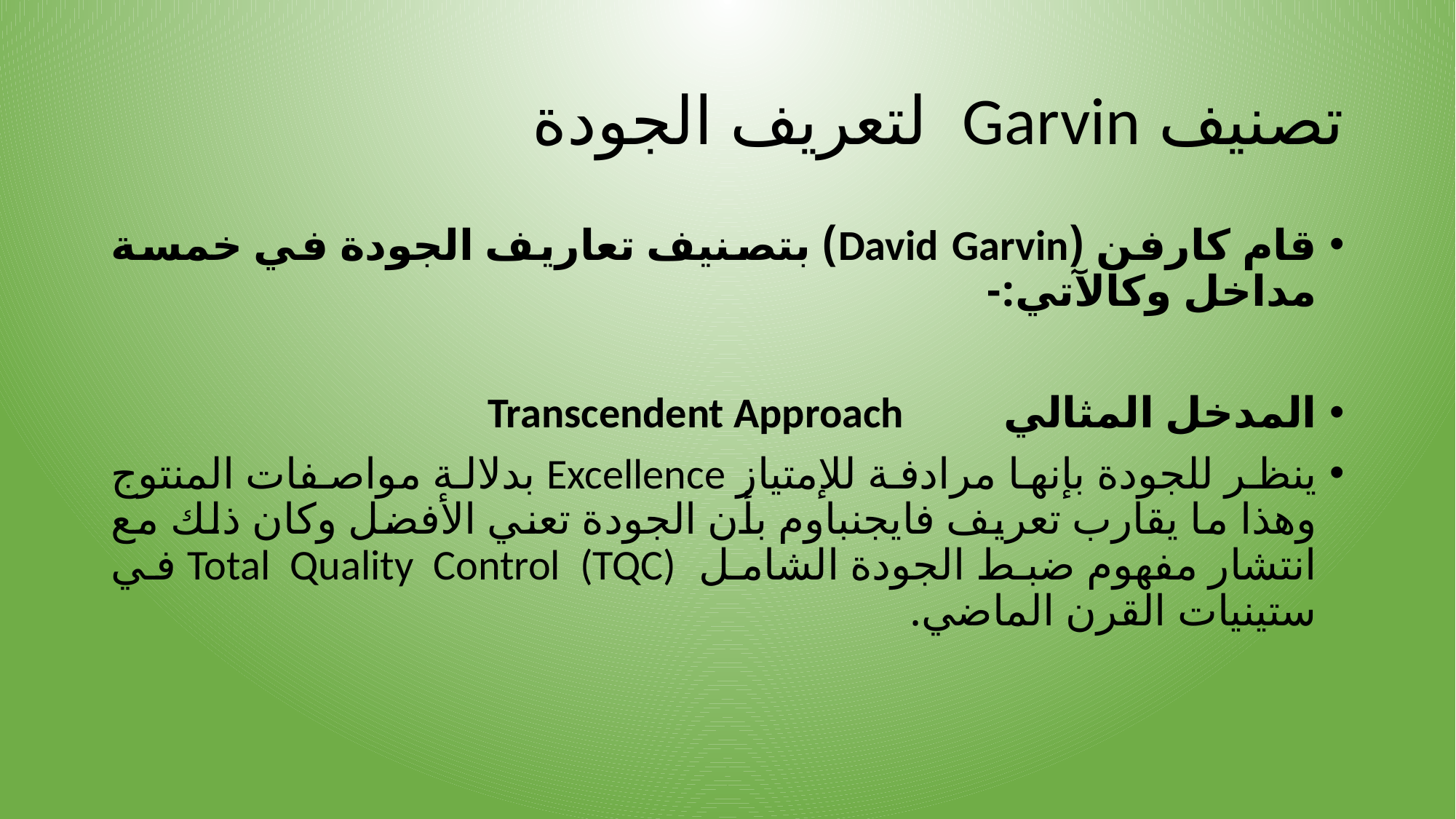

# تصنيف Garvin  لتعريف الجودة
قام كارفن (David Garvin) بتصنيف تعاريف الجودة في خمسة مداخل وكالآتي:-

المدخل المثالي         Transcendent Approach
ينظر للجودة بإنها مرادفة للإمتياز Excellence بدلالة مواصفات المنتوج وهذا ما يقارب تعريف فايجنباوم بأن الجودة تعني الأفضل وكان ذلك مع انتشار مفهوم ضبط الجودة الشامل  Total Quality Control (TQC) في ستينيات القرن الماضي.